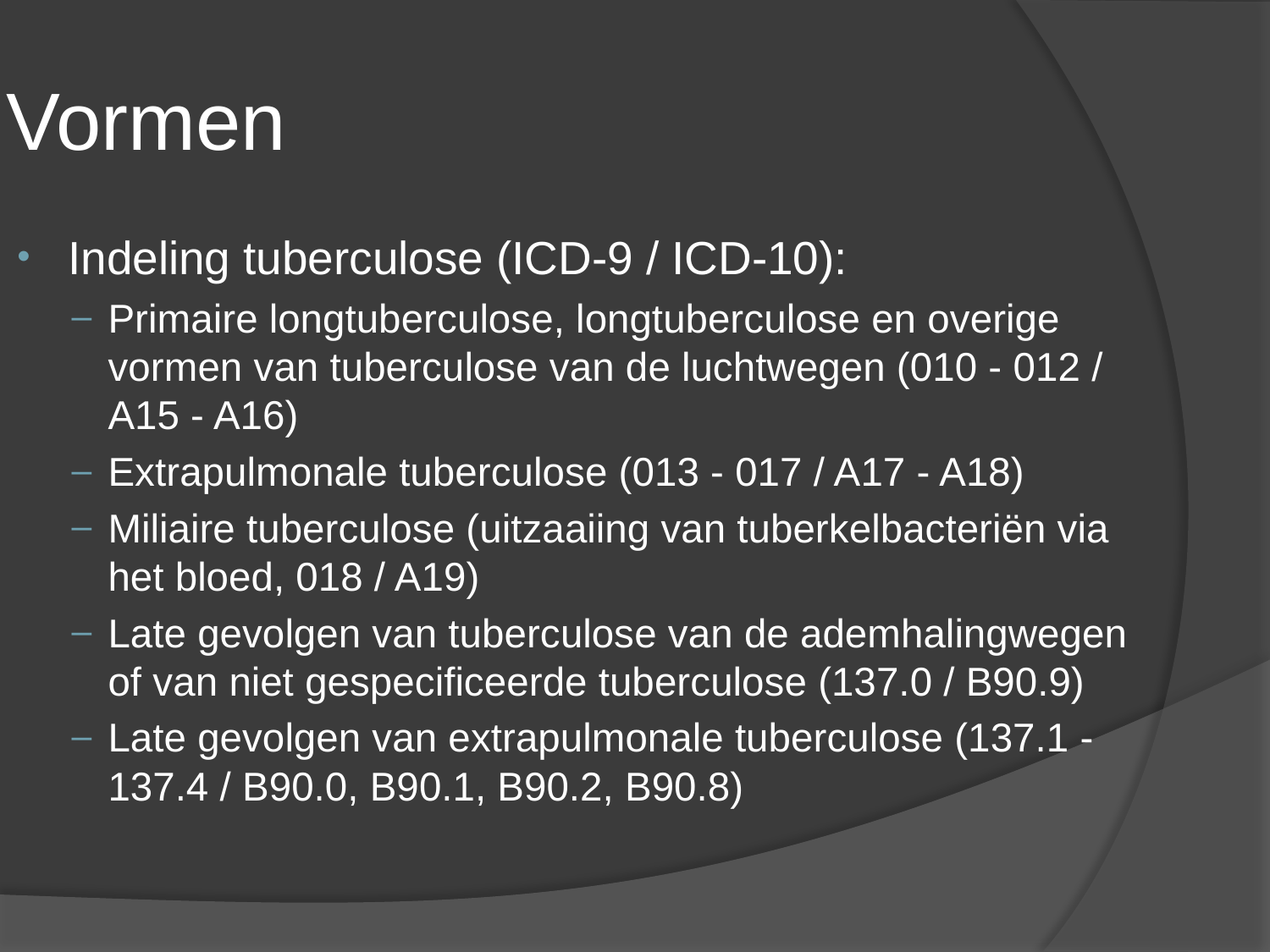

Vormen
Indeling tuberculose (ICD-9 / ICD-10):
Primaire longtuberculose, longtuberculose en overige vormen van tuberculose van de luchtwegen (010 - 012 / A15 - A16)
Extrapulmonale tuberculose (013 - 017 / A17 - A18)
Miliaire tuberculose (uitzaaiing van tuberkelbacteriën via het bloed, 018 / A19)
Late gevolgen van tuberculose van de ademhalingwegen of van niet gespecificeerde tuberculose (137.0 / B90.9)
Late gevolgen van extrapulmonale tuberculose (137.1 - 137.4 / B90.0, B90.1, B90.2, B90.8)